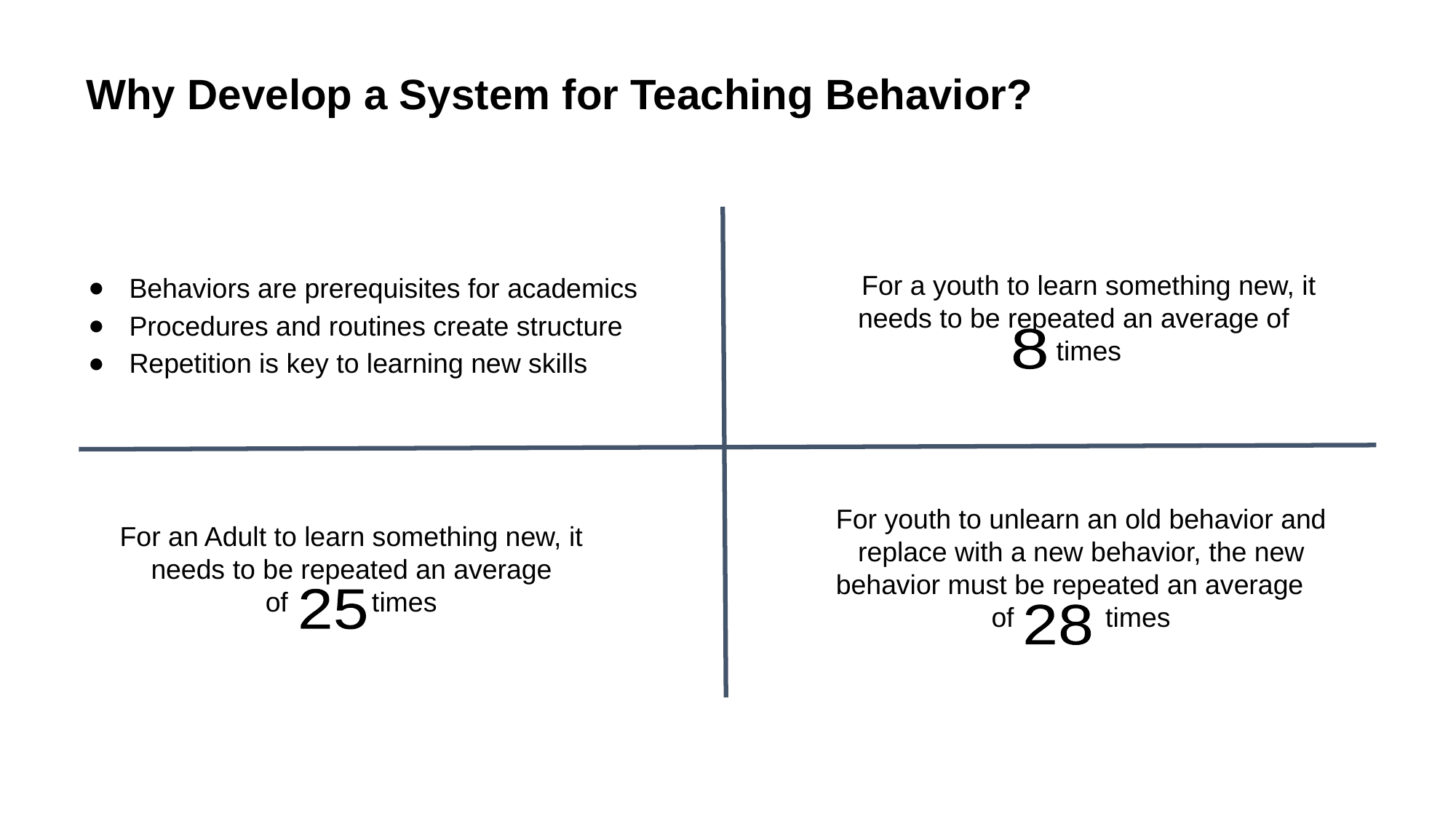

Why Develop a System for Teaching Behavior?
Behaviors are prerequisites for academics
Procedures and routines create structure
Repetition is key to learning new skills
For a youth to learn something new, it needs to be repeated an average of     times
8
For youth to unlearn an old behavior and replace with a new behavior, the new behavior must be repeated an average    of            times
For an Adult to learn something new, it needs to be repeated an average
of           times
25
28